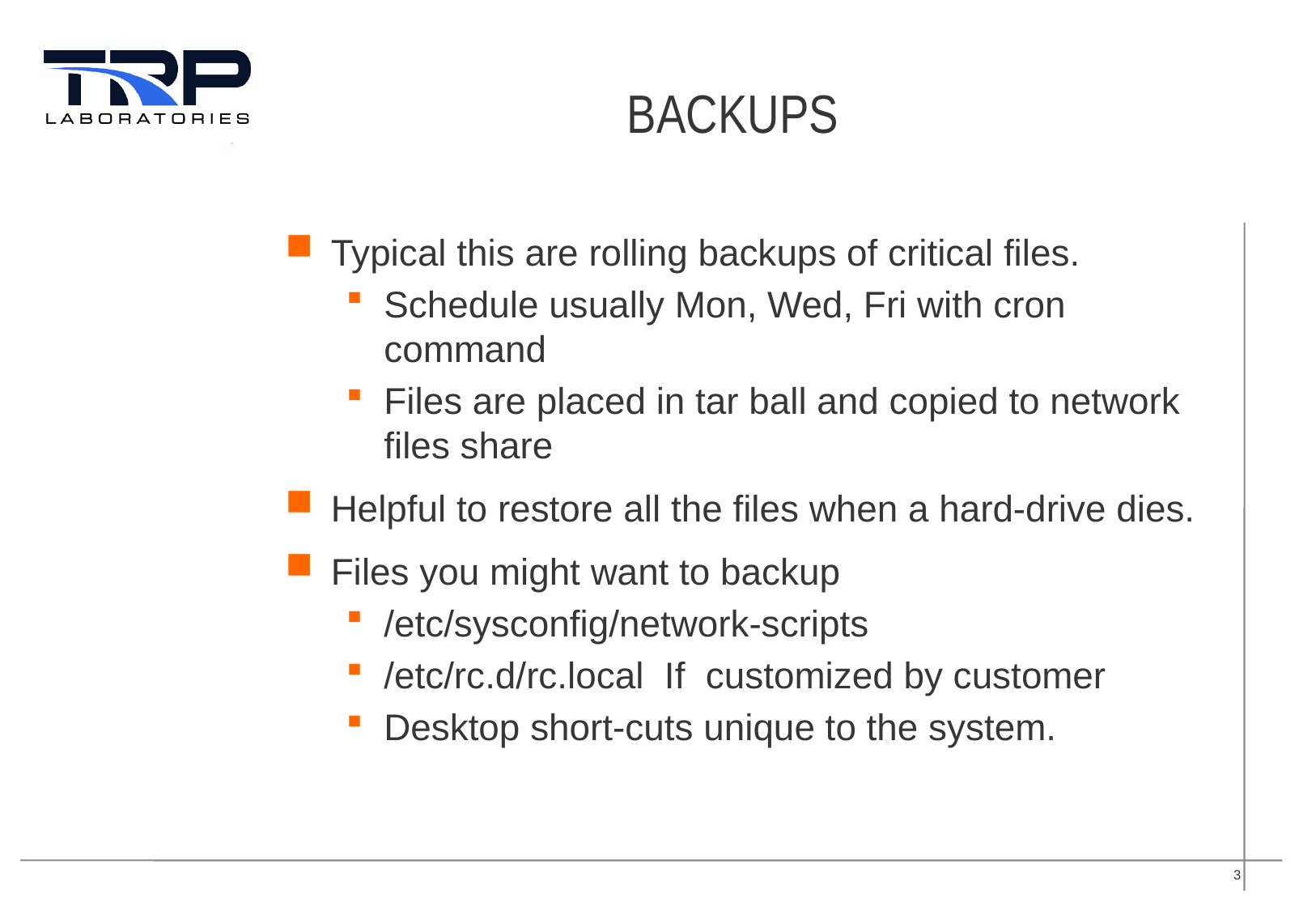

# Backups
Typical this are rolling backups of critical files.
Schedule usually Mon, Wed, Fri with cron command
Files are placed in tar ball and copied to network files share
Helpful to restore all the files when a hard-drive dies.
Files you might want to backup
/etc/sysconfig/network-scripts
/etc/rc.d/rc.local  If  customized by customer
Desktop short-cuts unique to the system.